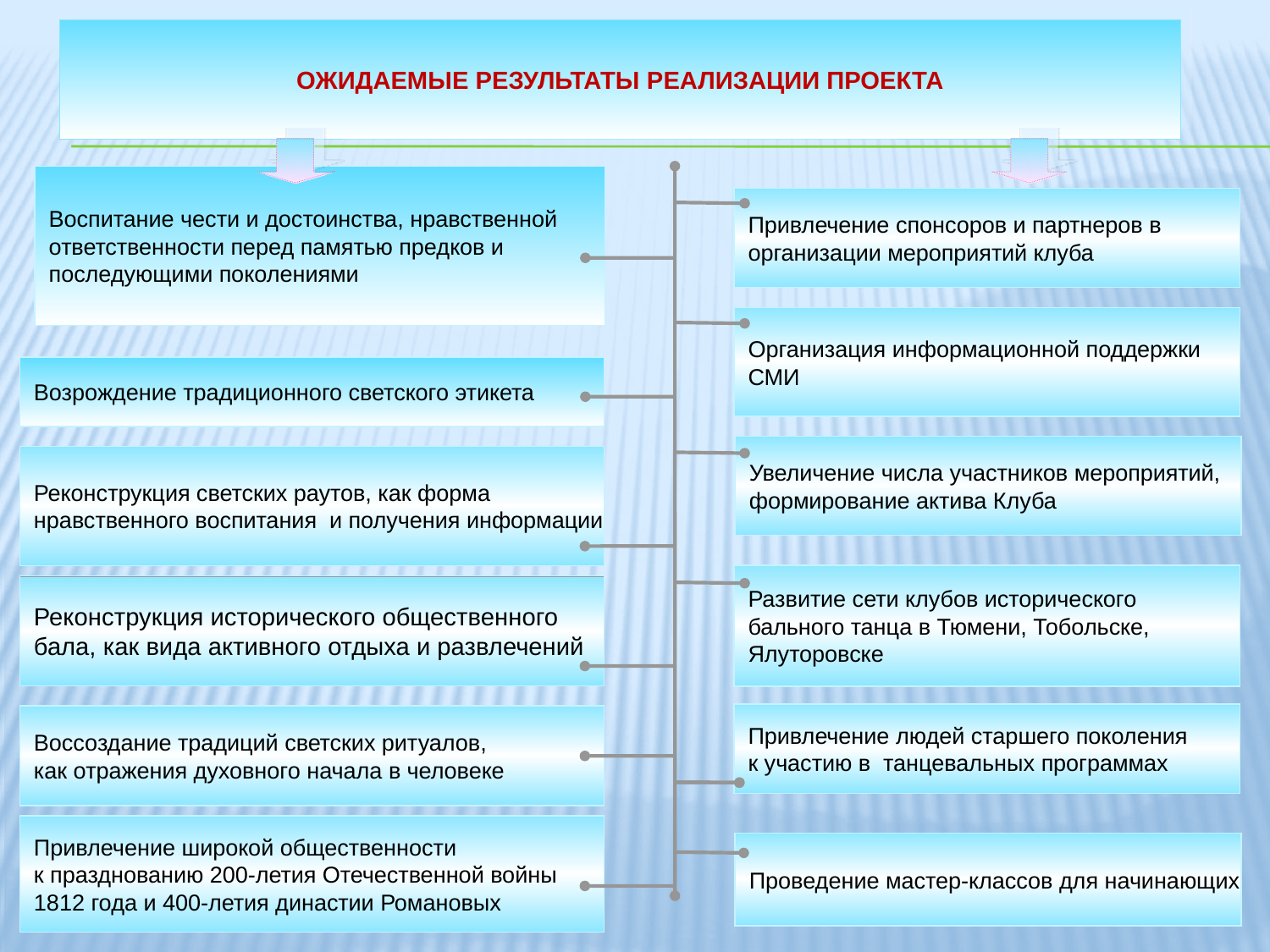

ОЖИДАЕМЫЕ РЕЗУЛЬТАТЫ РЕАЛИЗАЦИИ ПРОЕКТА

Воспитание чести и достоинства, нравственной
ответственности перед памятью предков и
последующими поколениями

Привлечение спонсоров и партнеров в
организации мероприятий клуба

Организация информационной поддержки
СМИ

Возрождение традиционного светского этикета

Увеличение числа участников мероприятий,
формирование актива Клуба
Реконструкция светских раутов, как форма
нравственного воспитания  и получения информации

Развитие сети клубов исторического
бального танца в Тюмени, Тобольске,
Ялуторовске
Реконструкция исторического общественного
бала, как вида активного отдыха и развлечений

Привлечение людей старшего поколения
к участию в  танцевальных программах
Воссоздание традиций светских ритуалов,
как отражения духовного начала в человеке

Привлечение широкой общественности
к празднованию 200-летия Отечественной войны
1812 года и 400-летия династии Романовых
Проведение мастер-классов для начинающих

6